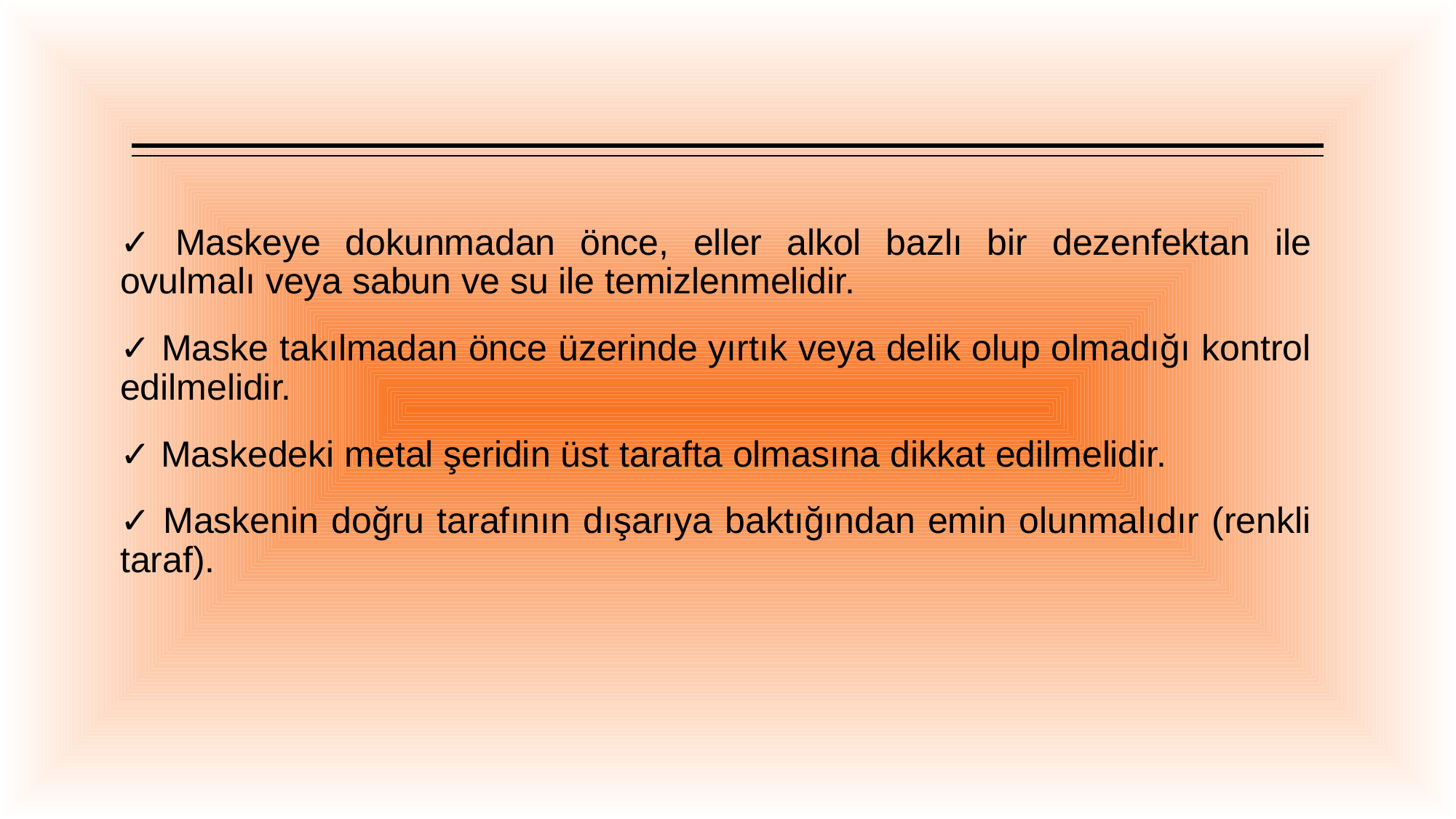

✓ Maskeye dokunmadan önce, eller alkol bazlı bir dezenfektan ile ovulmalı veya sabun ve su ile temizlenmelidir.
✓ Maske takılmadan önce üzerinde yırtık veya delik olup olmadığı kontrol edilmelidir.
✓ Maskedeki metal şeridin üst tarafta olmasına dikkat edilmelidir.
✓ Maskenin doğru tarafının dışarıya baktığından emin olunmalıdır (renkli taraf).